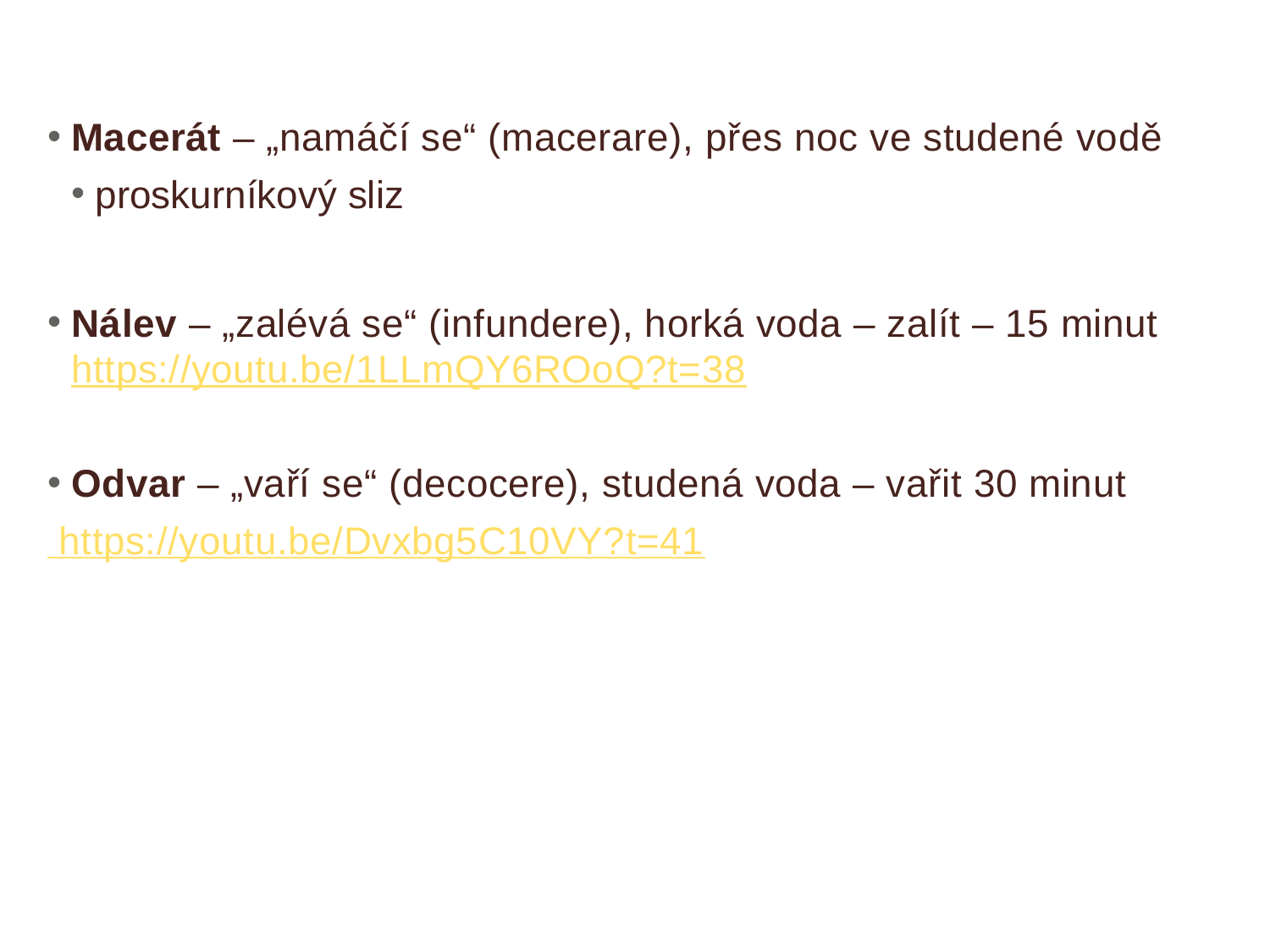

Macerát – „namáčí se“ (macerare), přes noc ve studené vodě
proskurníkový sliz

Nálev – „zalévá se“ (infundere), horká voda – zalít – 15 minut https://youtu.be/1LLmQY6ROoQ?t=38

Odvar – „vaří se“ (decocere), studená voda – vařit 30 minut
 https://youtu.be/Dvxbg5C10VY?t=41